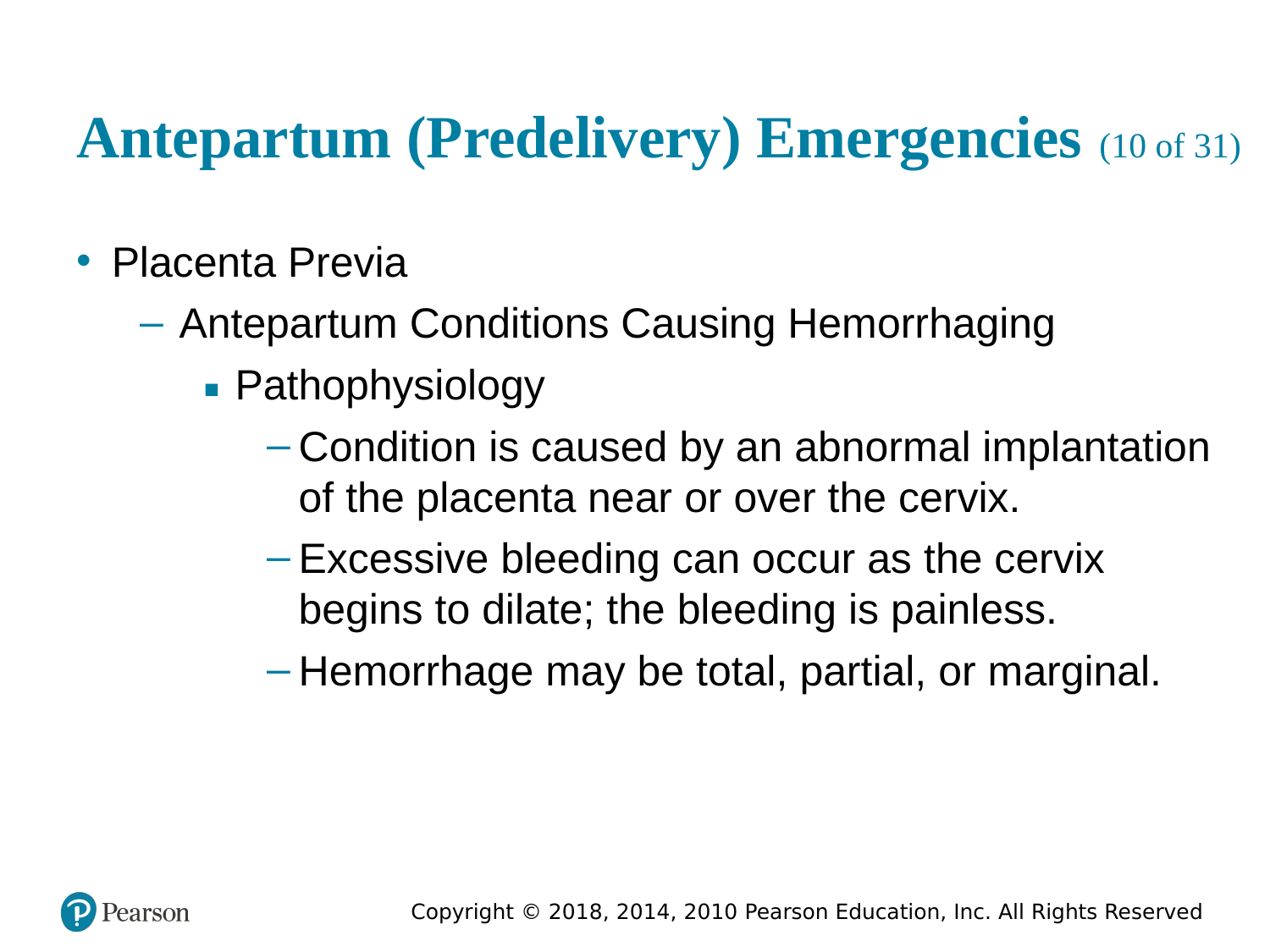

# Antepartum (Predelivery) Emergencies (10 of 31)
Placenta Previa
Antepartum Conditions Causing Hemorrhaging
Pathophysiology
Condition is caused by an abnormal implantation of the placenta near or over the cervix.
Excessive bleeding can occur as the cervix begins to dilate; the bleeding is painless.
Hemorrhage may be total, partial, or marginal.